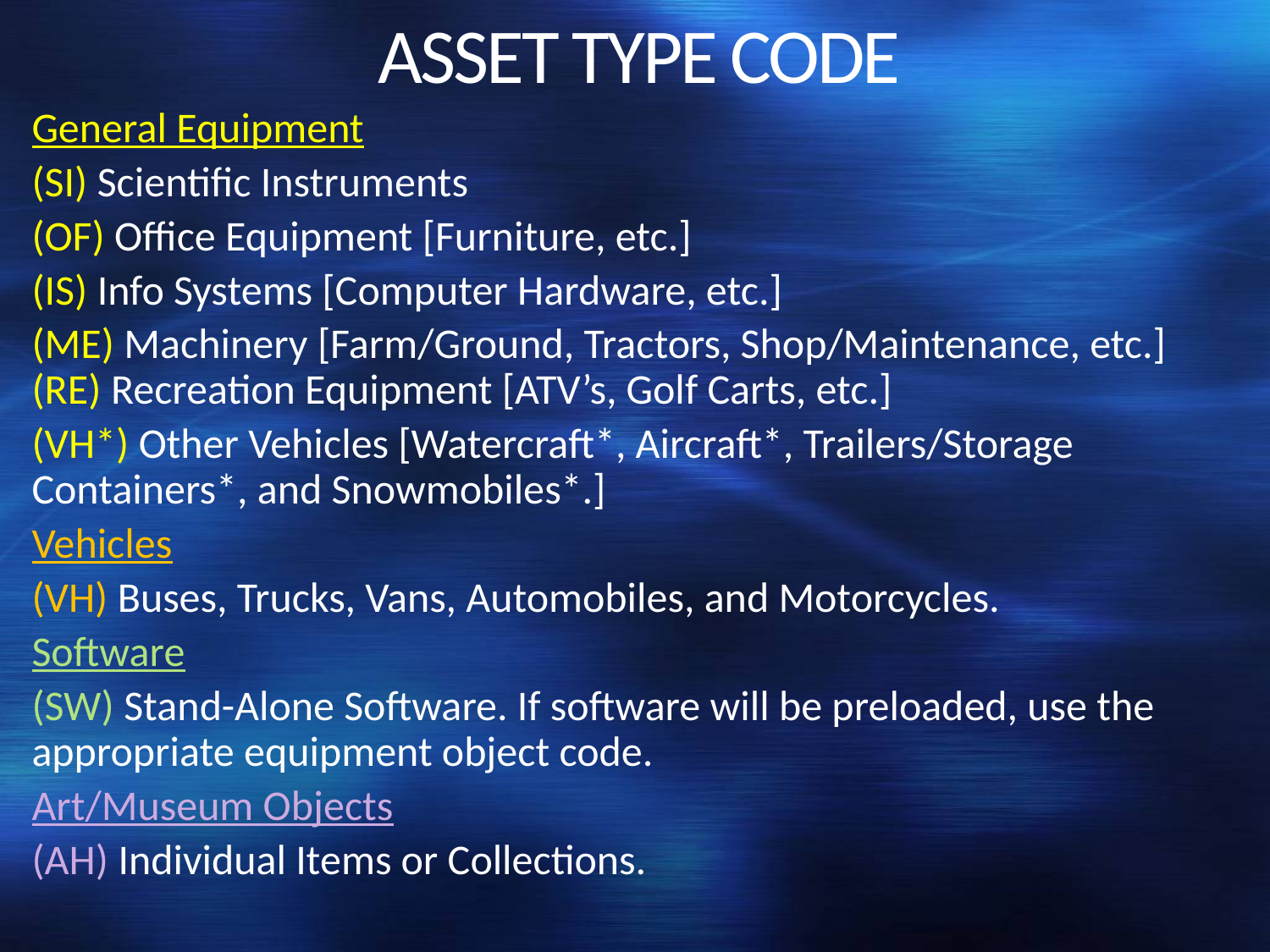

# ASSET TYPE CODE
General Equipment
(SI) Scientific Instruments
(OF) Office Equipment [Furniture, etc.]
(IS) Info Systems [Computer Hardware, etc.]
(ME) Machinery [Farm/Ground, Tractors, Shop/Maintenance, etc.] (RE) Recreation Equipment [ATV’s, Golf Carts, etc.]
(VH*) Other Vehicles [Watercraft*, Aircraft*, Trailers/Storage Containers*, and Snowmobiles*.]
Vehicles
(VH) Buses, Trucks, Vans, Automobiles, and Motorcycles.
Software
(SW) Stand-Alone Software. If software will be preloaded, use the appropriate equipment object code.
Art/Museum Objects
(AH) Individual Items or Collections.